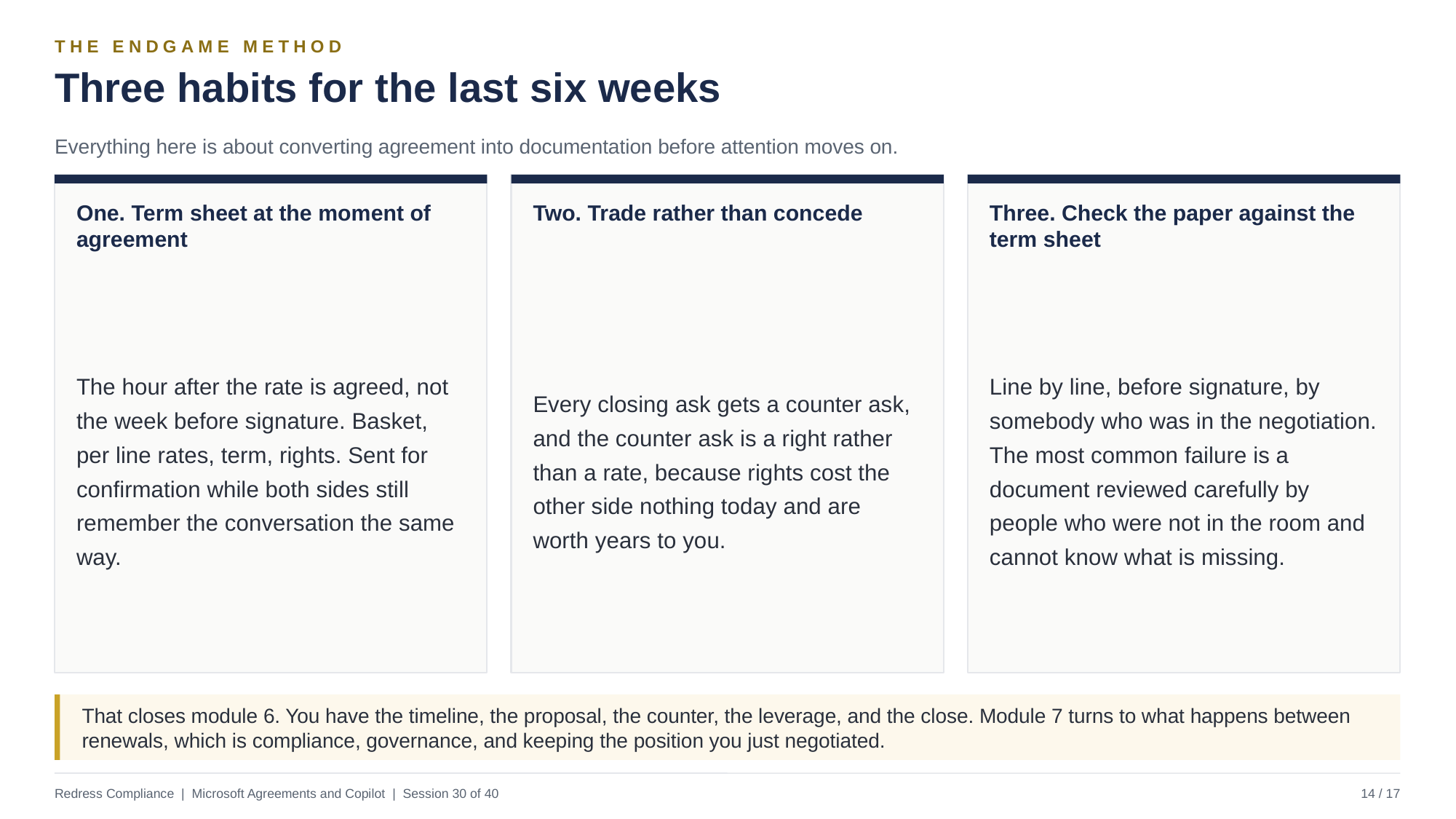

THE ENDGAME METHOD
Three habits for the last six weeks
Everything here is about converting agreement into documentation before attention moves on.

One. Term sheet at the moment of agreement
Two. Trade rather than concede
Three. Check the paper against the term sheet
The hour after the rate is agreed, not the week before signature. Basket, per line rates, term, rights. Sent for confirmation while both sides still remember the conversation the same way.
Every closing ask gets a counter ask, and the counter ask is a right rather than a rate, because rights cost the other side nothing today and are worth years to you.
Line by line, before signature, by somebody who was in the negotiation. The most common failure is a document reviewed carefully by people who were not in the room and cannot know what is missing.

That closes module 6. You have the timeline, the proposal, the counter, the leverage, and the close. Module 7 turns to what happens between renewals, which is compliance, governance, and keeping the position you just negotiated.

Redress Compliance  |  Microsoft Agreements and Copilot  |  Session 30 of 40
14 / 17